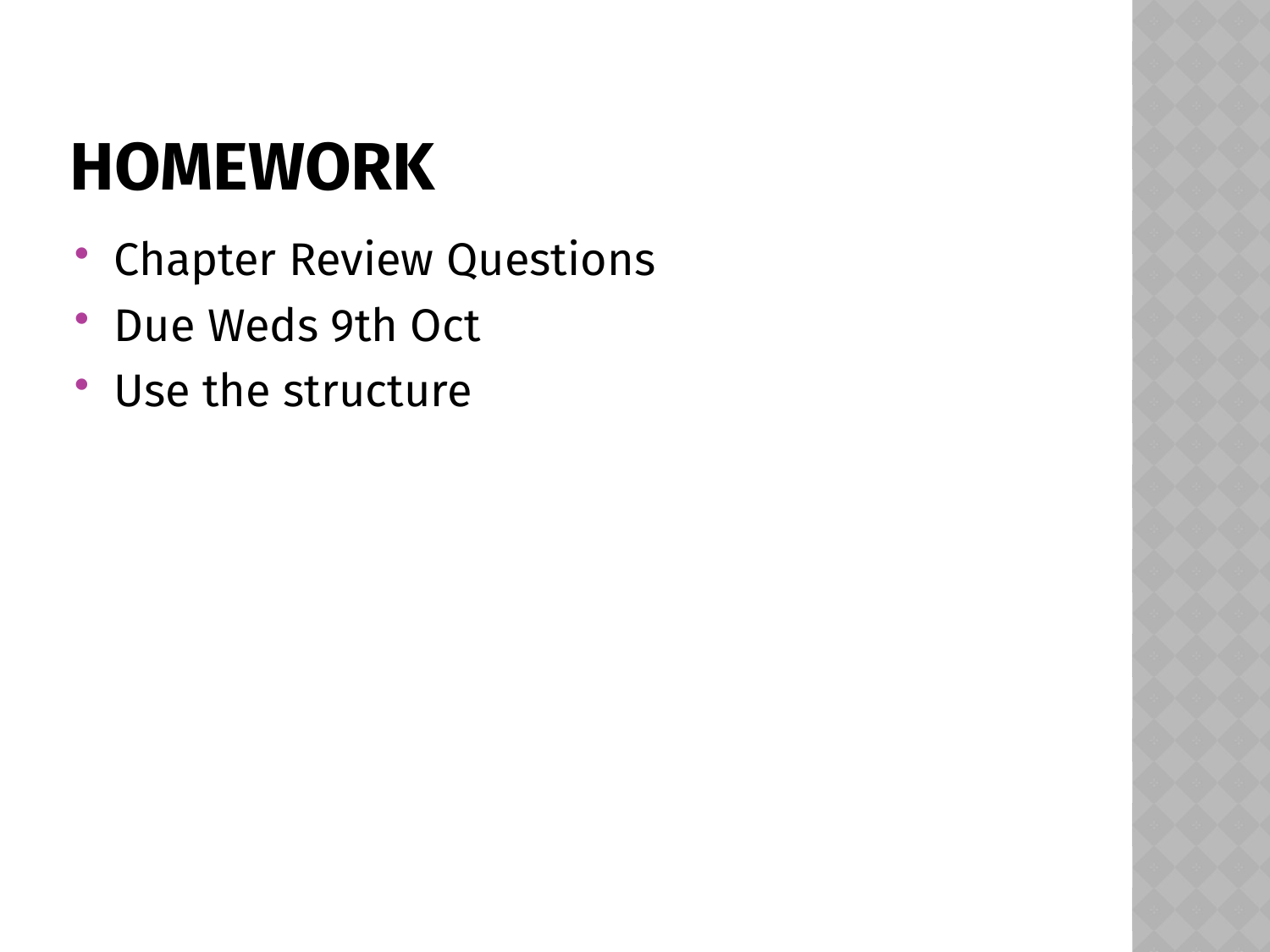

# homework
Chapter Review Questions
Due Weds 9th Oct
Use the structure